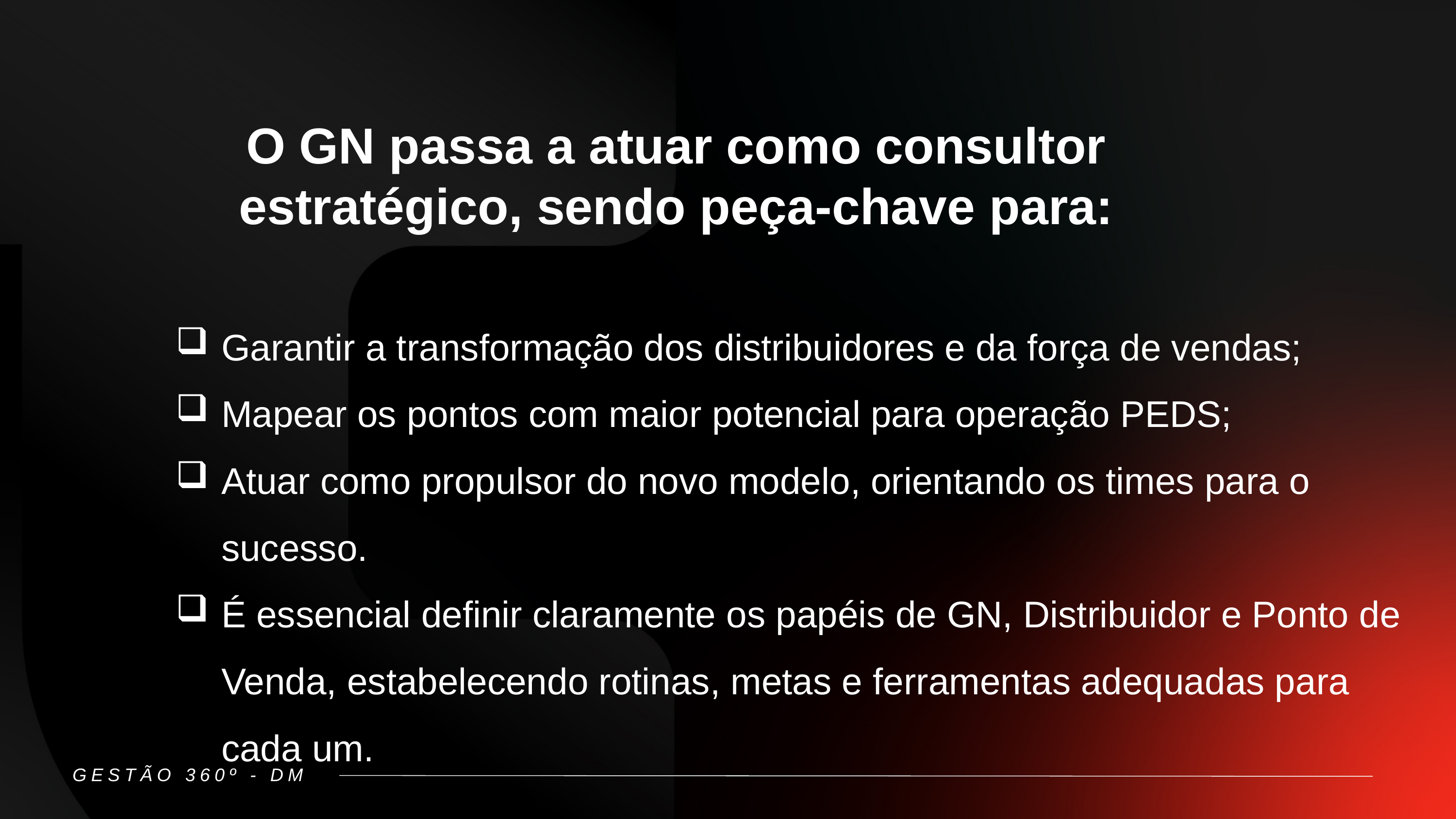

O GN passa a atuar como consultor estratégico, sendo peça-chave para:

Garantir a transformação dos distribuidores e da força de vendas;
Mapear os pontos com maior potencial para operação PEDS;
Atuar como propulsor do novo modelo, orientando os times para o sucesso.
É essencial definir claramente os papéis de GN, Distribuidor e Ponto de Venda, estabelecendo rotinas, metas e ferramentas adequadas para cada um.

GESTÃO 360º - DM

”
“